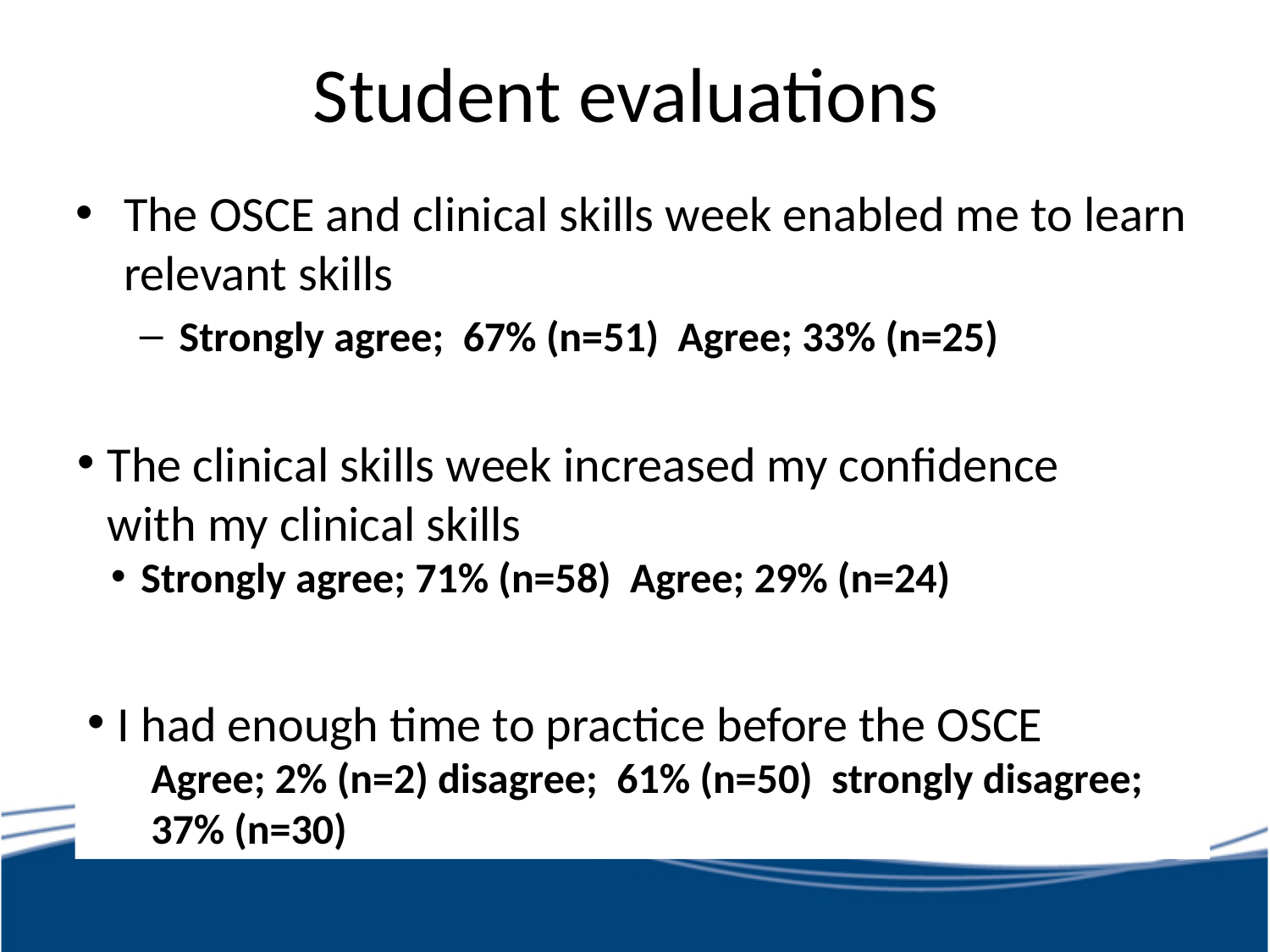

# Student evaluations
The OSCE and clinical skills week enabled me to learn relevant skills
Strongly agree;  67% (n=51)  Agree; 33% (n=25)
The clinical skills week increased my confidence with my clinical skills
Strongly agree; 71% (n=58)  Agree; 29% (n=24)
I had enough time to practice before the OSCE
Agree; 2% (n=2) disagree;  61% (n=50)  strongly disagree; 37% (n=30)